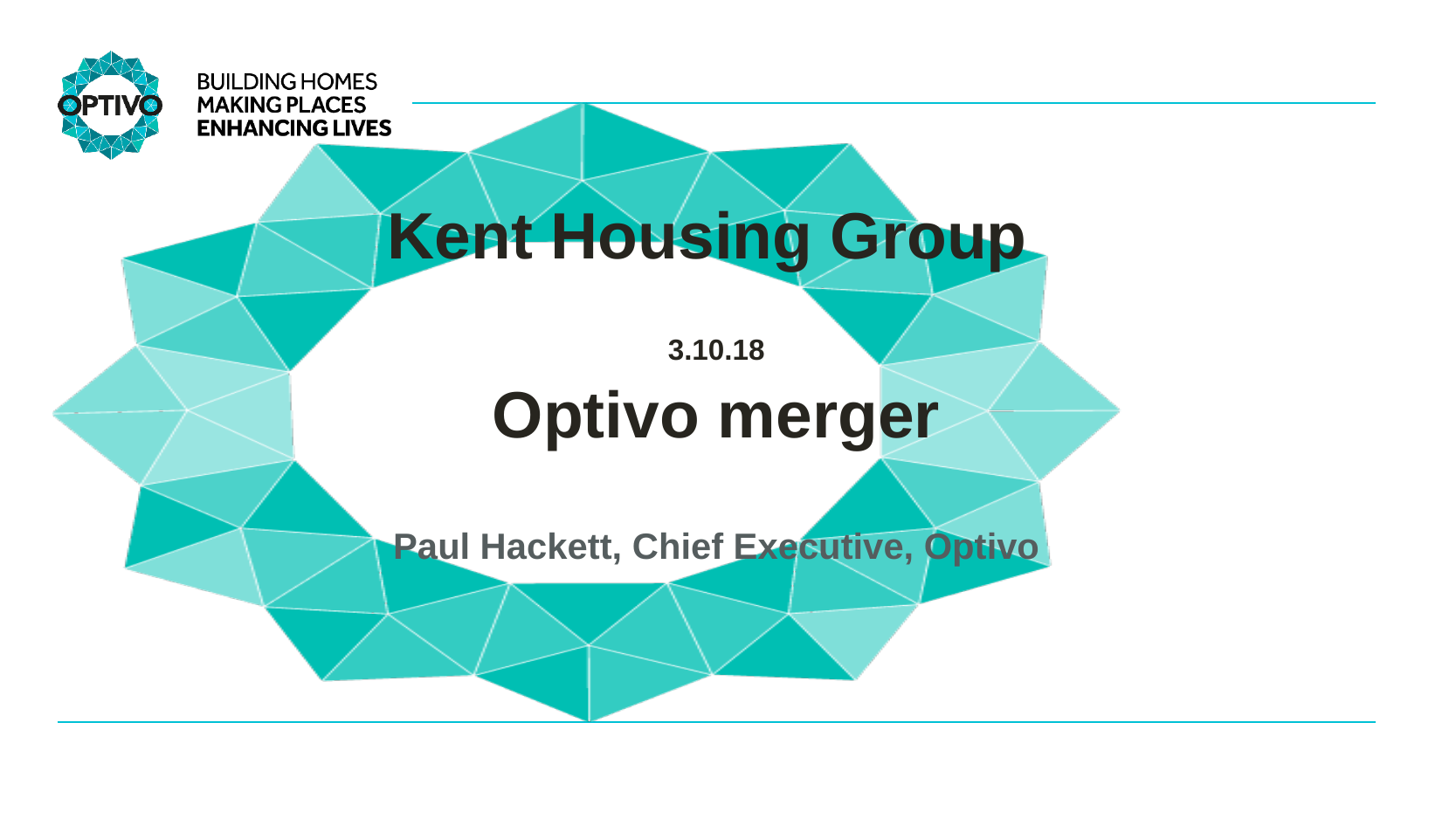

Kent Housing Group

3.10.18
Optivo merger
Paul Hackett, Chief Executive, Optivo